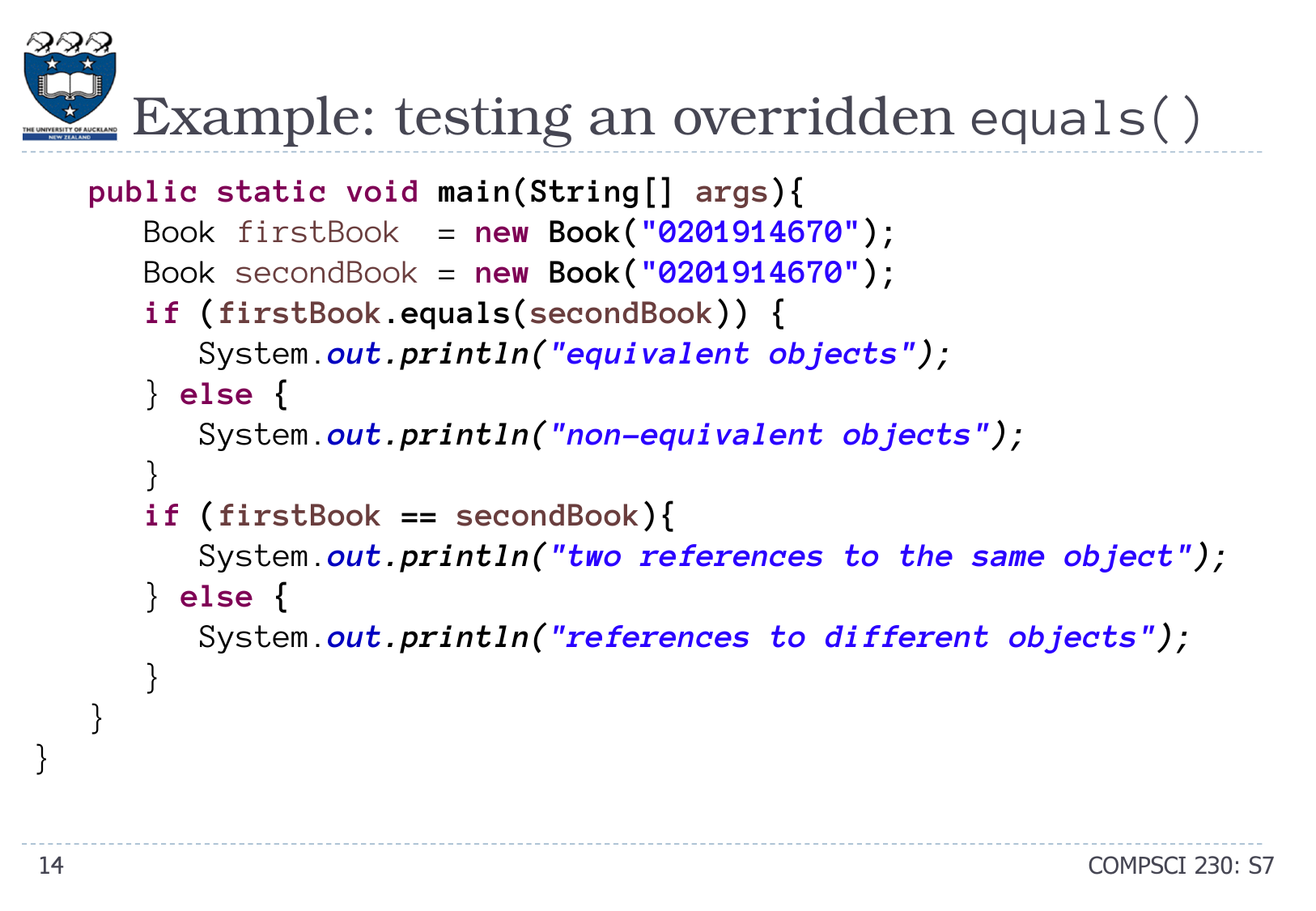

# Example: testing an overridden equals()
   public static void main(String[] args){
      Book firstBook  = new Book("0201914670");
      Book secondBook = new Book("0201914670");
      if (firstBook.equals(secondBook)) {
         System.out.println("equivalent objects");
      } else {
         System.out.println("non-equivalent objects");
      }
      if (firstBook == secondBook){
         System.out.println("two references to the same object");
      } else {
         System.out.println("references to different objects");
      }
   }
}
14
COMPSCI 230: S7